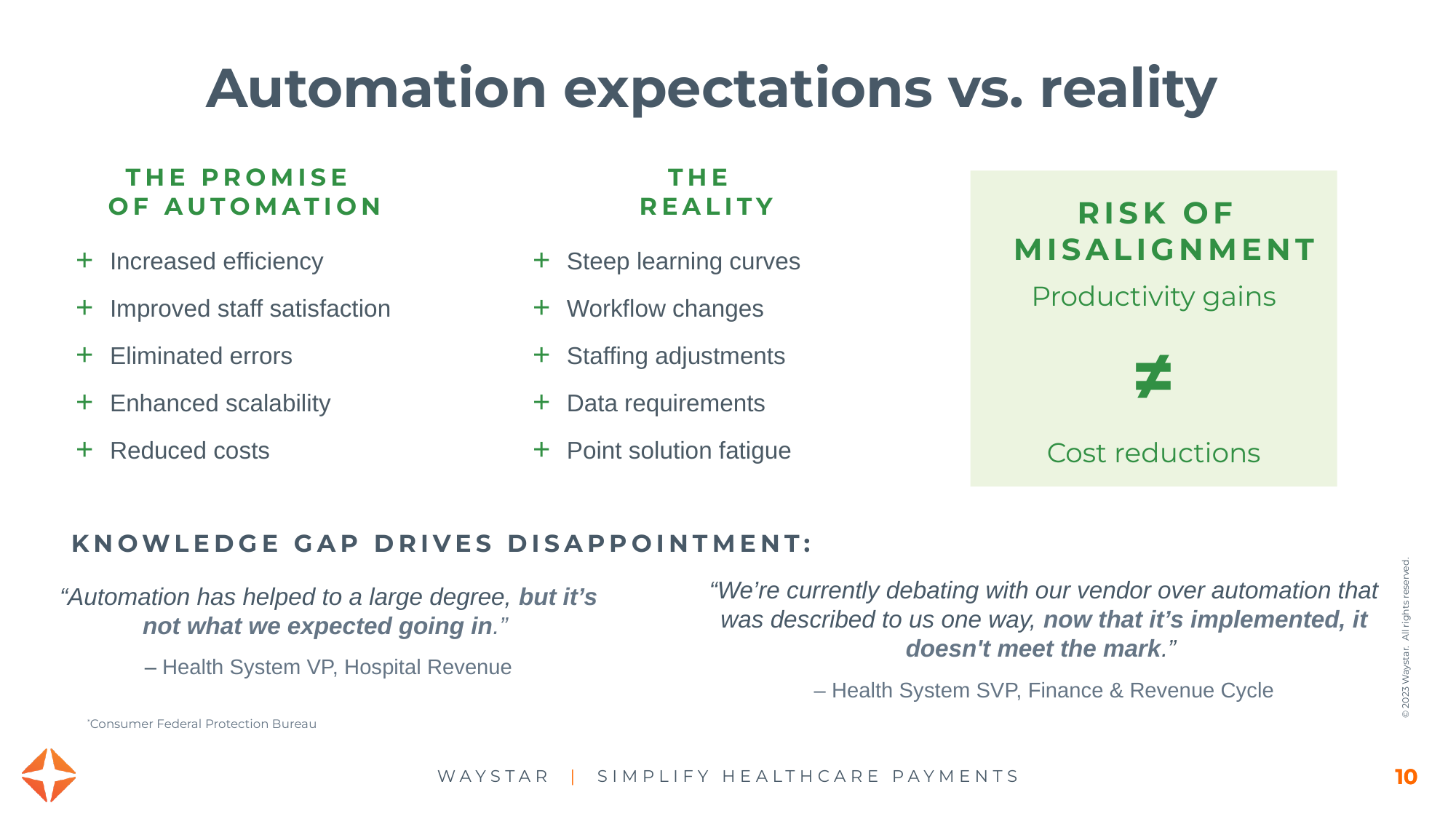

Automation expectations vs. reality
The Promise
of Automation
The
Reality

Risk of
misalignment
Increased efficiency
Improved staff satisfaction
Eliminated errors
Enhanced scalability
Reduced costs
Steep learning curves
Workflow changes
Staffing adjustments
Data requirements
Point solution fatigue
Productivity gains
≠
Cost reductions
KNOWLEDGE GAP DRIVES DISAPPOINTMENT:
“We’re currently debating with our vendor over automation that was described to us one way, now that it’s implemented, it doesn't meet the mark.”

– Health System SVP, Finance & Revenue Cycle
“Automation has helped to a large degree, but it’s not what we expected going in.”

– Health System VP, Hospital Revenue
*Consumer Federal Protection Bureau